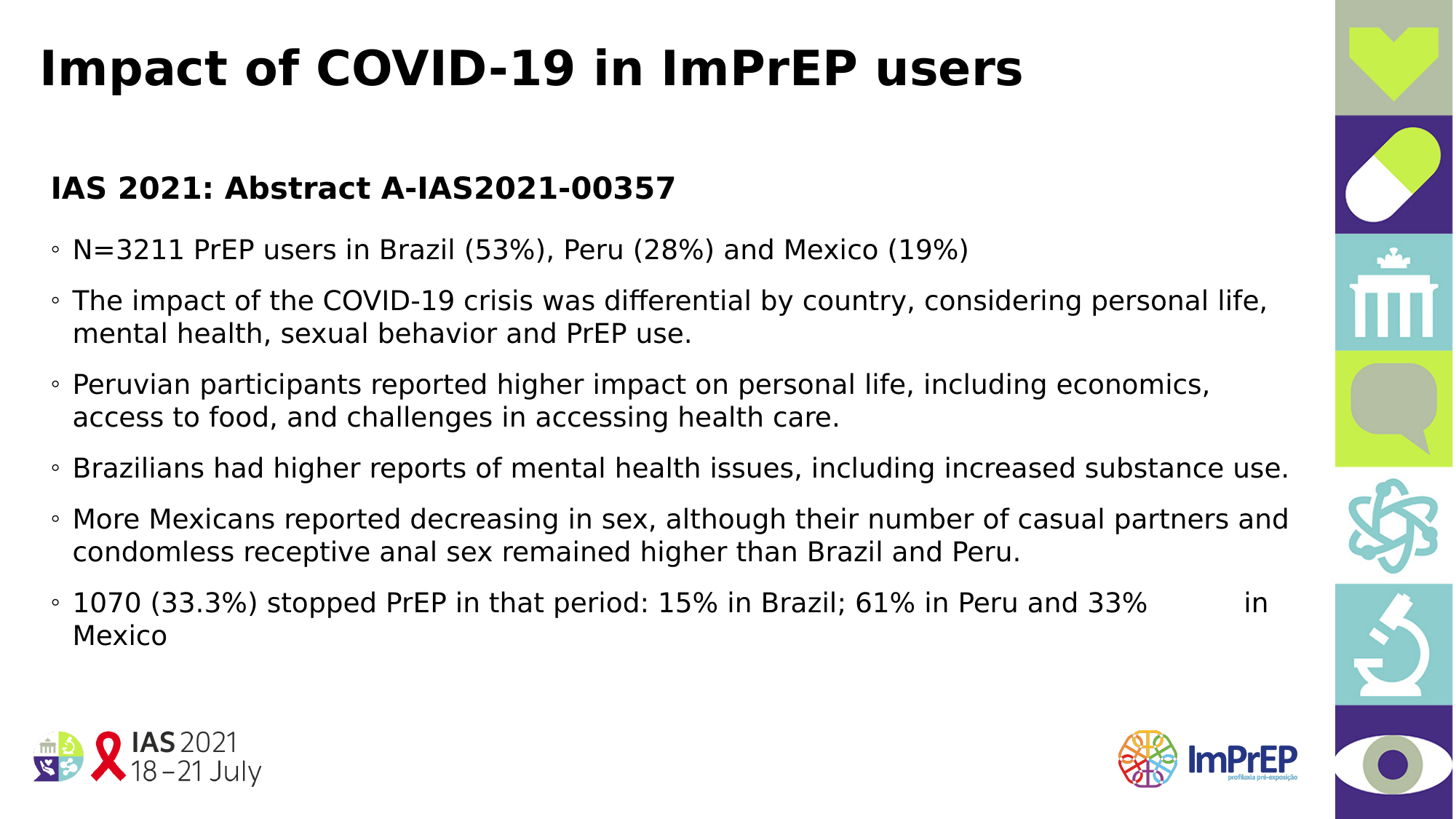

Impact of COVID-19 in ImPrEP users
IAS 2021: Abstract A-IAS2021-00357
N=3211 PrEP users in Brazil (53%), Peru (28%) and Mexico (19%)
The impact of the COVID-19 crisis was differential by country, considering personal life, mental health, sexual behavior and PrEP use.
Peruvian participants reported higher impact on personal life, including economics, access to food, and challenges in accessing health care.
Brazilians had higher reports of mental health issues, including increased substance use.
More Mexicans reported decreasing in sex, although their number of casual partners and condomless receptive anal sex remained higher than Brazil and Peru.
1070 (33.3%) stopped PrEP in that period: 15% in Brazil; 61% in Peru and 33%           in Mexico